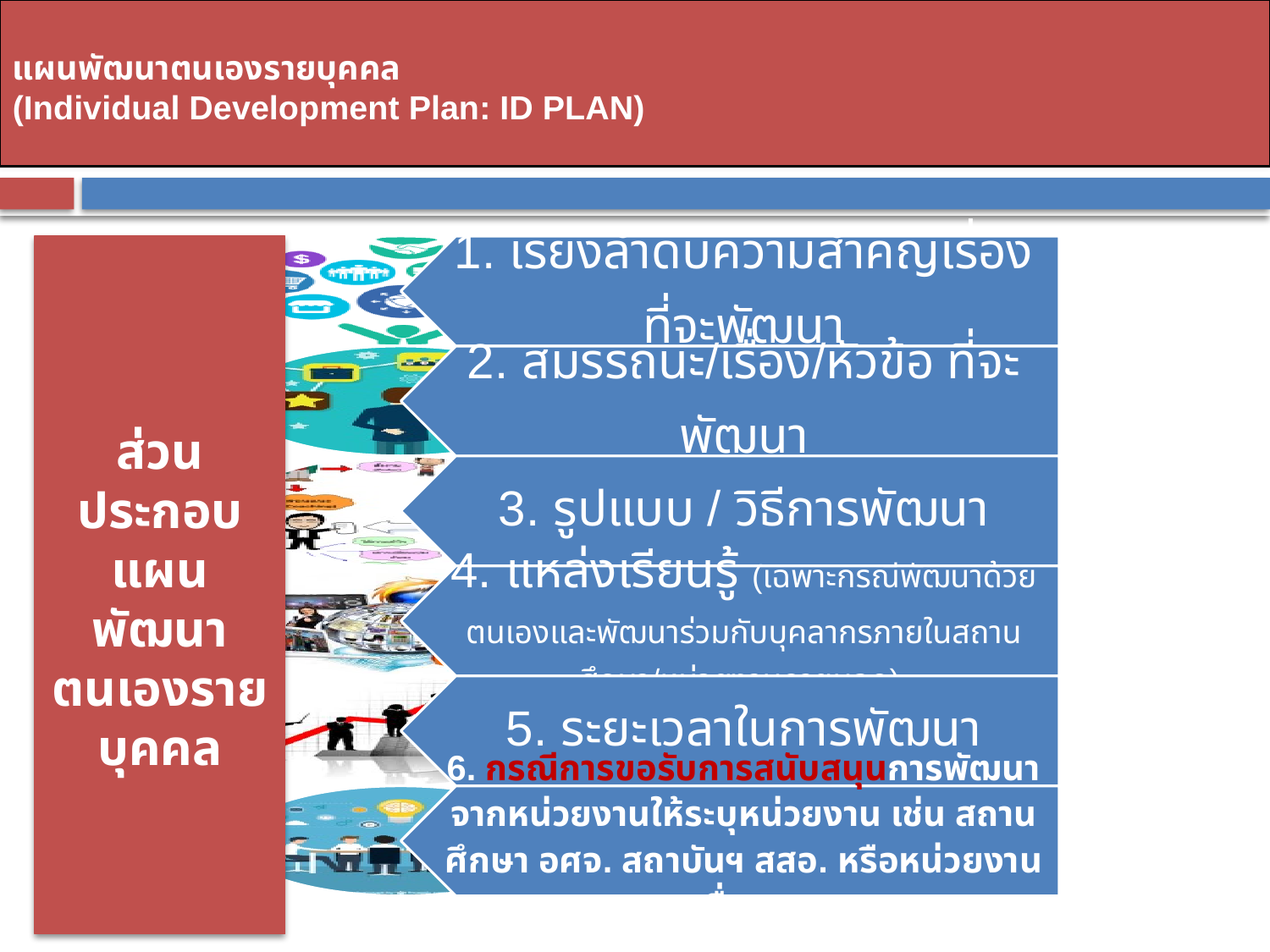

# แผนพัฒนาตนเองรายบุคคล (Individual Development Plan: ID PLAN)

ส่วนประกอบ
แผนพัฒนาตนเองรายบุคคล

5. ระยะเวลาในการพัฒนา
1. เรียงลำดับความสำคัญเรื่องที่จะพัฒนา
6. กรณีการขอรับการสนับสนุนการพัฒนาจากหน่วยงานให้ระบุหน่วยงาน เช่น สถานศึกษา อศจ. สถาบันฯ สสอ. หรือหน่วยงานอื่น ๆ